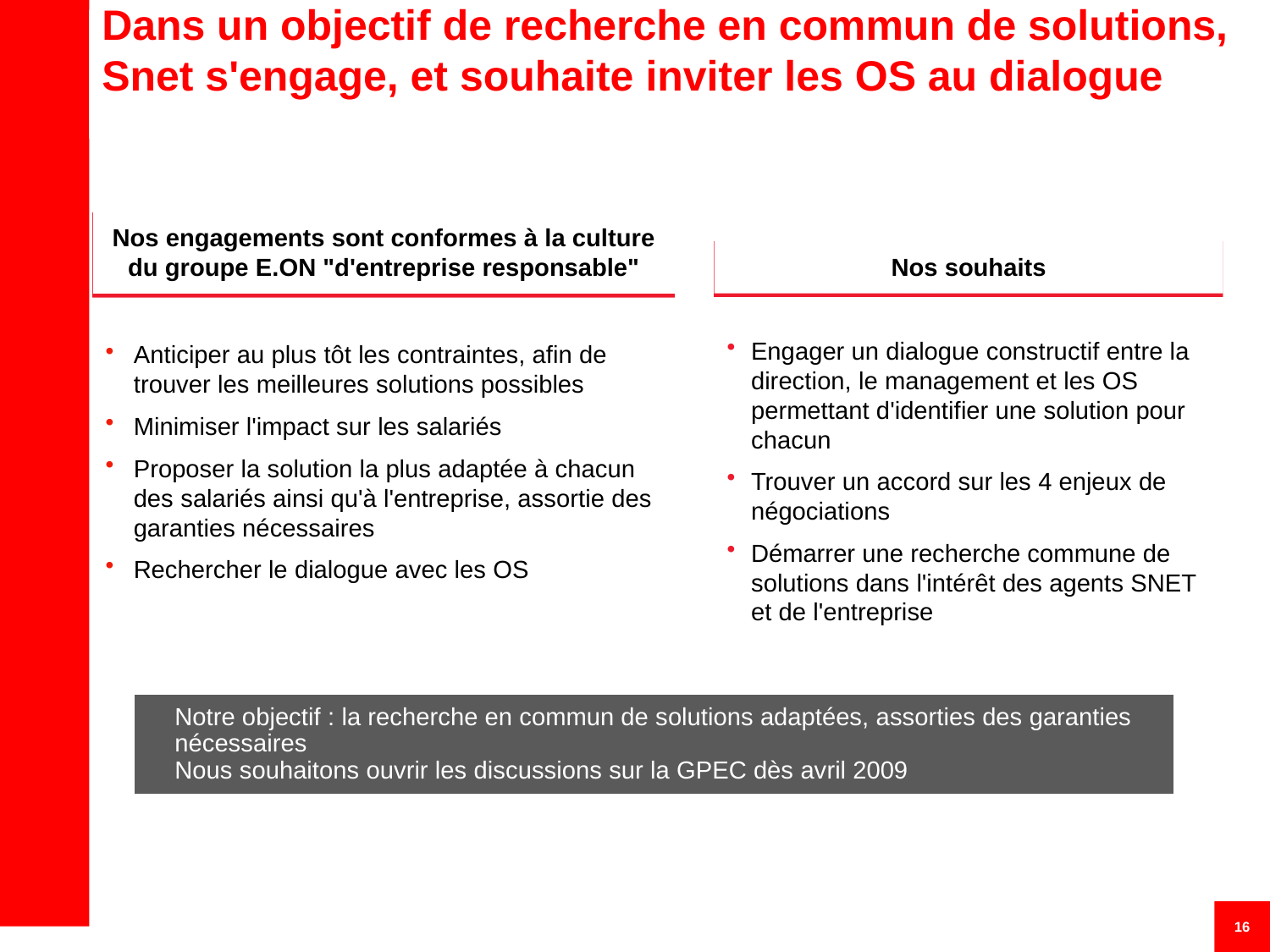

# Dans un objectif de recherche en commun de solutions, Snet s'engage, et souhaite inviter les OS au dialogue
Nos engagements sont conformes à la culture du groupe E.ON "d'entreprise responsable"
Nos souhaits
Engager un dialogue constructif entre la direction, le management et les OS permettant d'identifier une solution pour chacun
Trouver un accord sur les 4 enjeux de négociations
Démarrer une recherche commune de solutions dans l'intérêt des agents SNET et de l'entreprise

Anticiper au plus tôt les contraintes, afin de trouver les meilleures solutions possibles
Minimiser l'impact sur les salariés
Proposer la solution la plus adaptée à chacun des salariés ainsi qu'à l'entreprise, assortie des garanties nécessaires
Rechercher le dialogue avec les OS
Notre objectif : la recherche en commun de solutions adaptées, assorties des garanties nécessaires
Nous souhaitons ouvrir les discussions sur la GPEC dès avril 2009

16